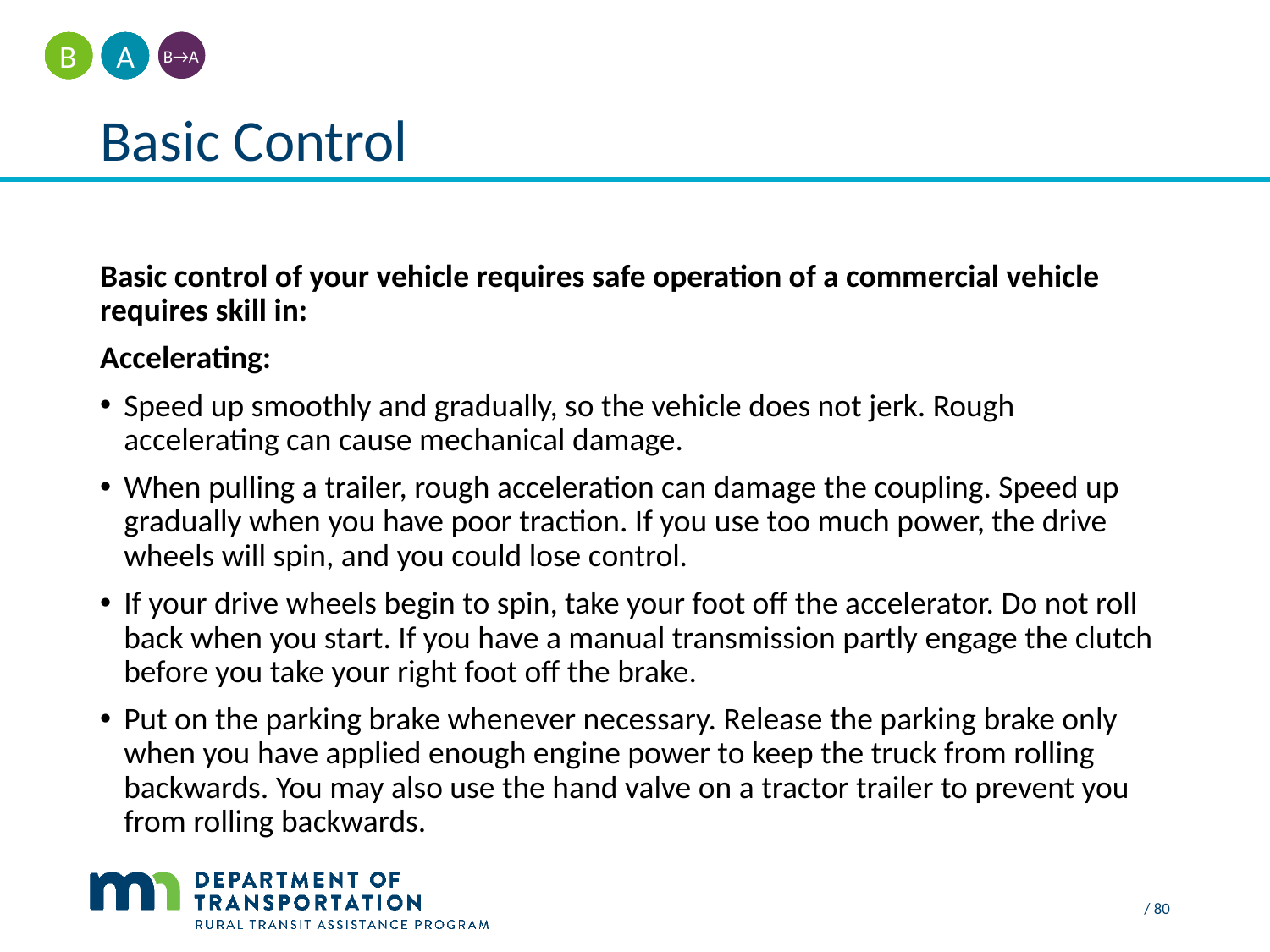

A
A
B
B

B→A
# Basic Control
Basic control of your vehicle requires safe operation of a commercial vehicle requires skill in:
Accelerating:
Speed up smoothly and gradually, so the vehicle does not jerk. Rough accelerating can cause mechanical damage.
When pulling a trailer, rough acceleration can damage the coupling. Speed up gradually when you have poor traction. If you use too much power, the drive wheels will spin, and you could lose control.
If your drive wheels begin to spin, take your foot off the accelerator. Do not roll back when you start. If you have a manual transmission partly engage the clutch before you take your right foot off the brake.
Put on the parking brake whenever necessary. Release the parking brake only when you have applied enough engine power to keep the truck from rolling backwards. You may also use the hand valve on a tractor trailer to prevent you from rolling backwards.
/ 80